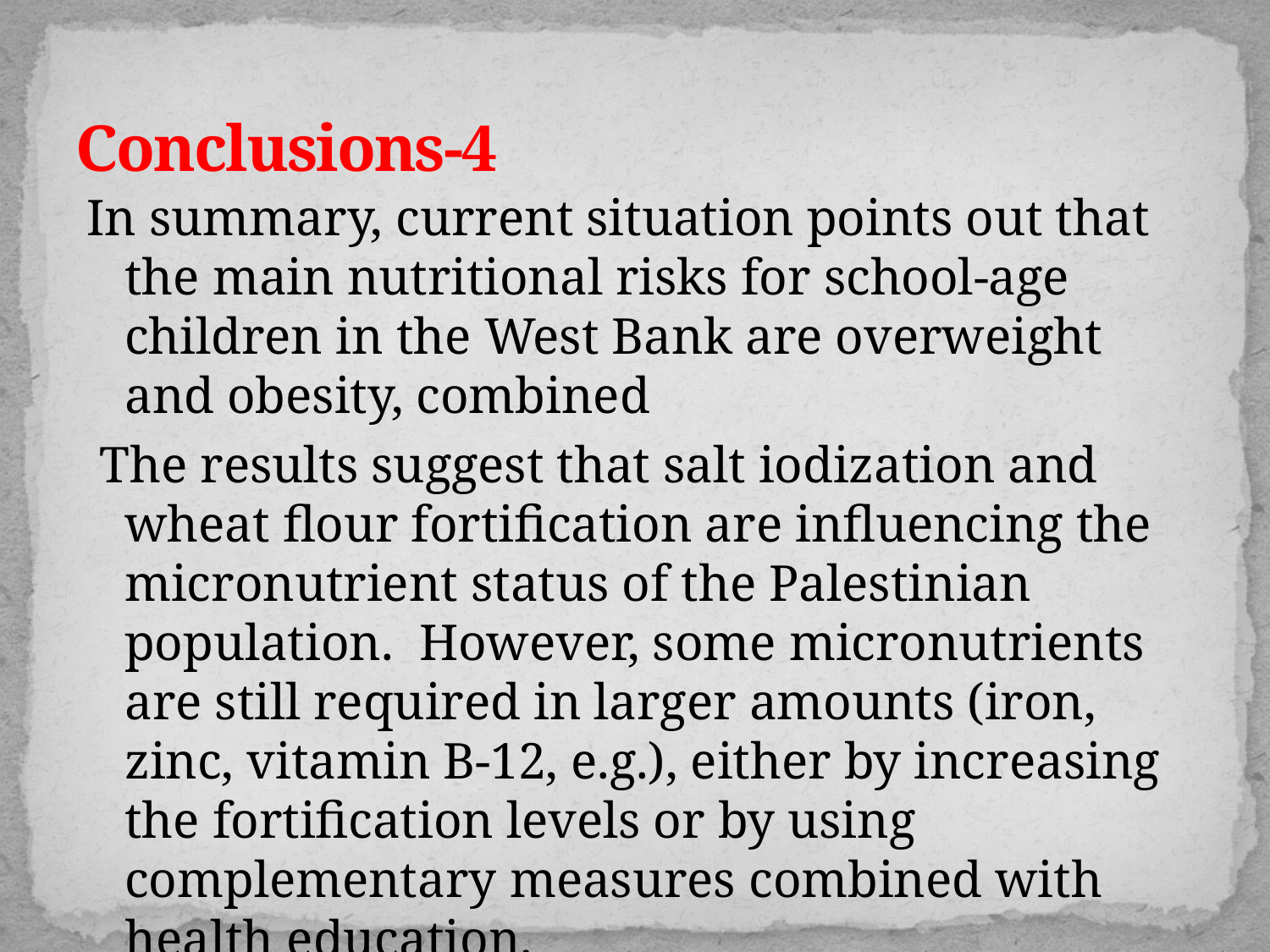

# Conclusions-4
In summary, current situation points out that the main nutritional risks for school-age children in the West Bank are overweight and obesity, combined
 The results suggest that salt iodization and wheat flour fortification are influencing the micronutrient status of the Palestinian population.  However, some micronutrients are still required in larger amounts (iron, zinc, vitamin B-12, e.g.), either by increasing the fortification levels or by using complementary measures combined with health education.